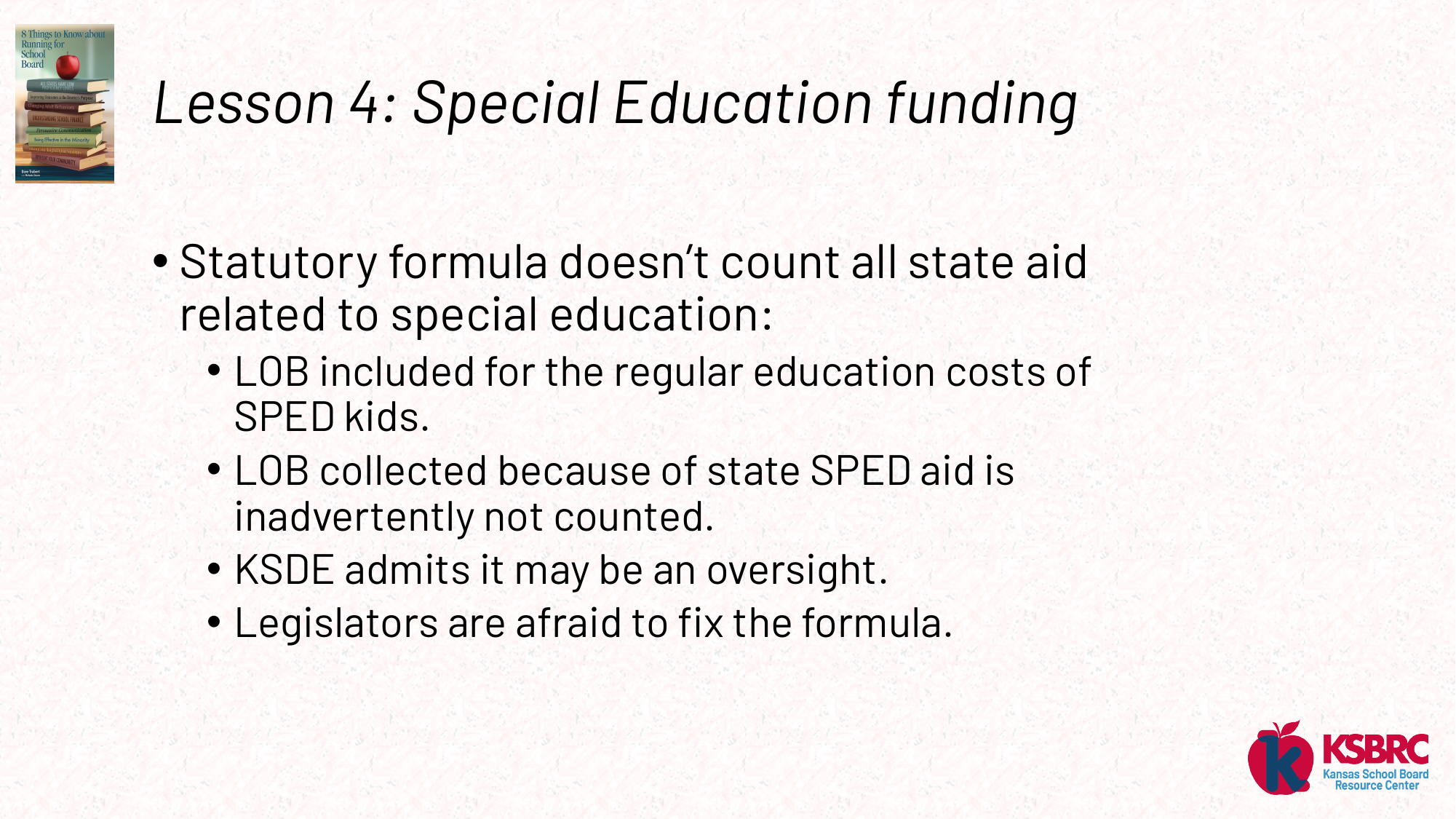

# Lesson 4: Special Education funding
Statutory formula doesn’t count all state aid related to special education:
LOB included for the regular education costs of SPED kids.
LOB collected because of state SPED aid is inadvertently not counted.
KSDE admits it may be an oversight.
Legislators are afraid to fix the formula.